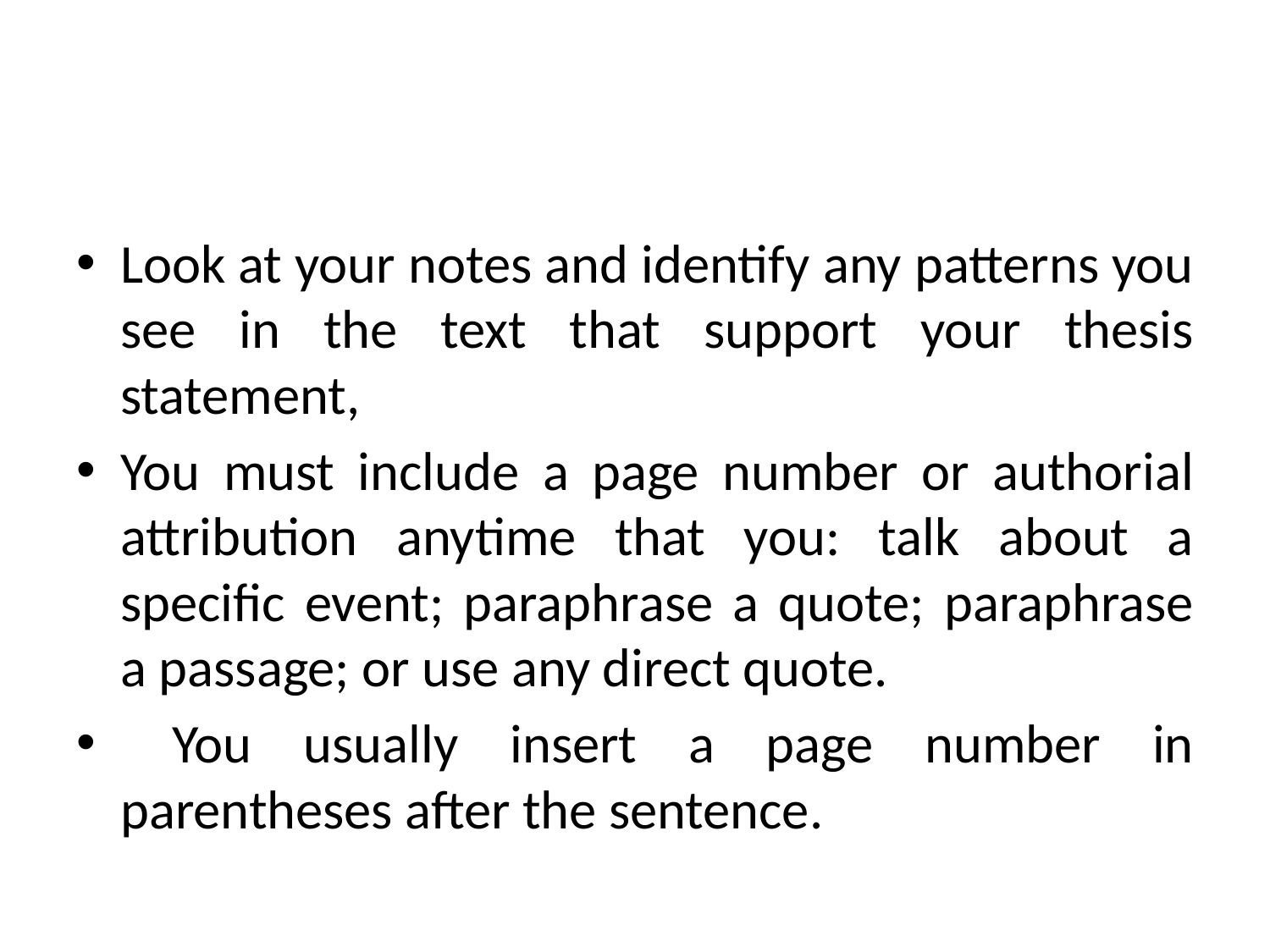

#
Look at your notes and identify any patterns you see in the text that support your thesis statement,
You must include a page number or authorial attribution anytime that you: talk about a specific event; paraphrase a quote; paraphrase a passage; or use any direct quote.
 You usually insert a page number in parentheses after the sentence.